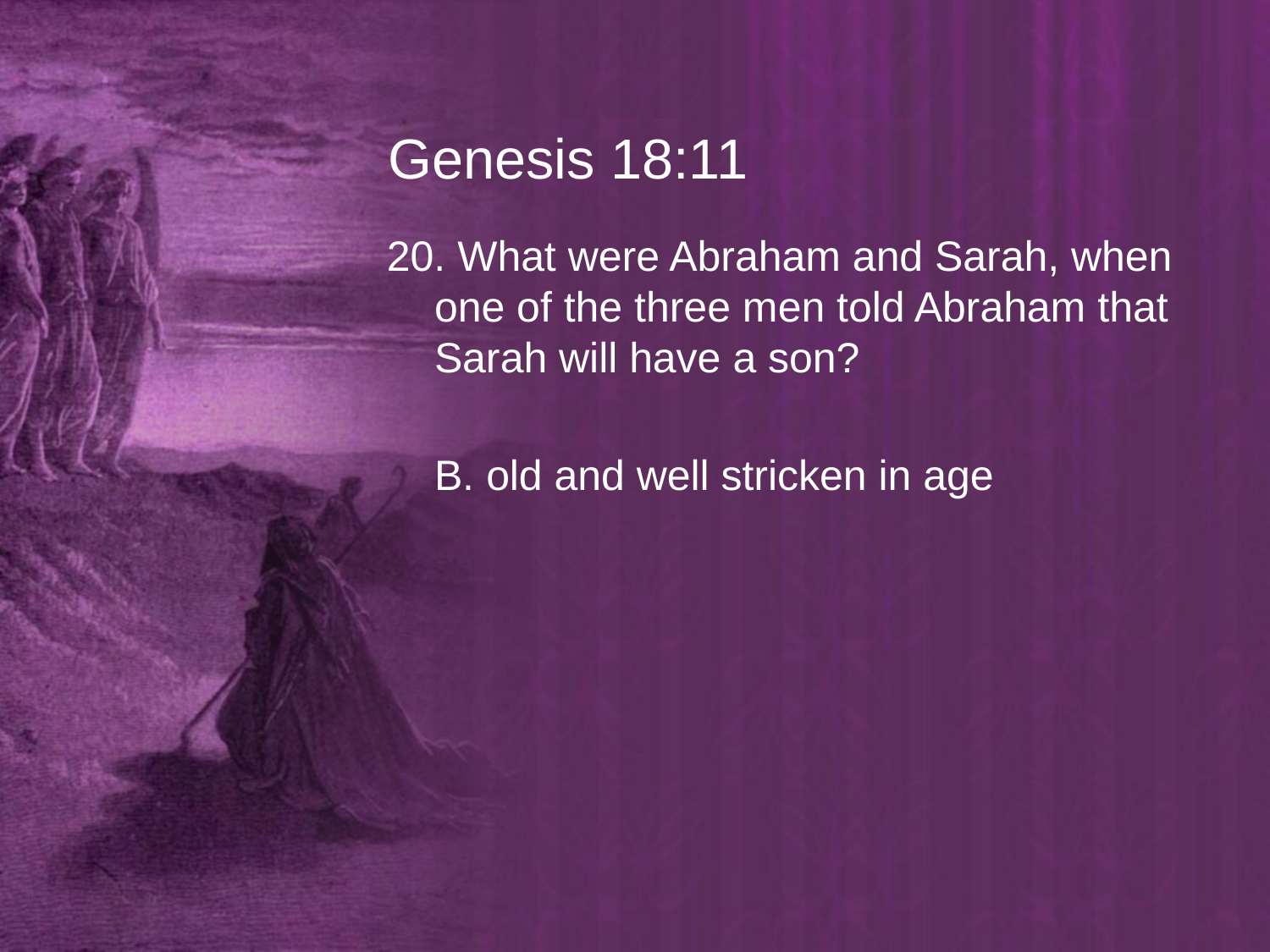

# Genesis 18:11
20. What were Abraham and Sarah, when one of the three men told Abraham that Sarah will have a son?

	B. old and well stricken in age